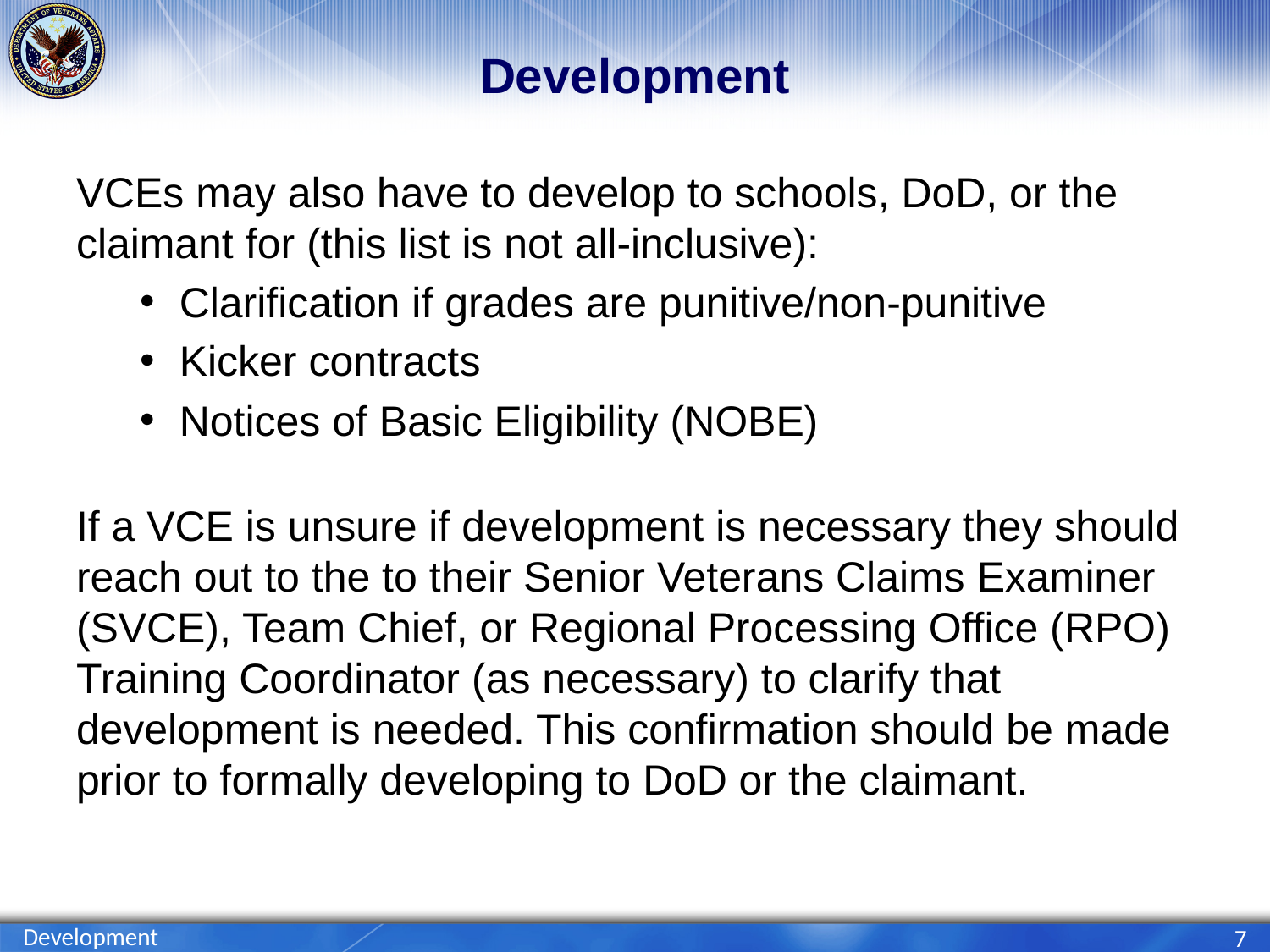

# Development
VCEs may also have to develop to schools, DoD, or the claimant for (this list is not all-inclusive):
Clarification if grades are punitive/non-punitive
Kicker contracts
Notices of Basic Eligibility (NOBE)

If a VCE is unsure if development is necessary they should reach out to the to their Senior Veterans Claims Examiner (SVCE), Team Chief, or Regional Processing Office (RPO) Training Coordinator (as necessary) to clarify that development is needed. This confirmation should be made prior to formally developing to DoD or the claimant.
Development

7